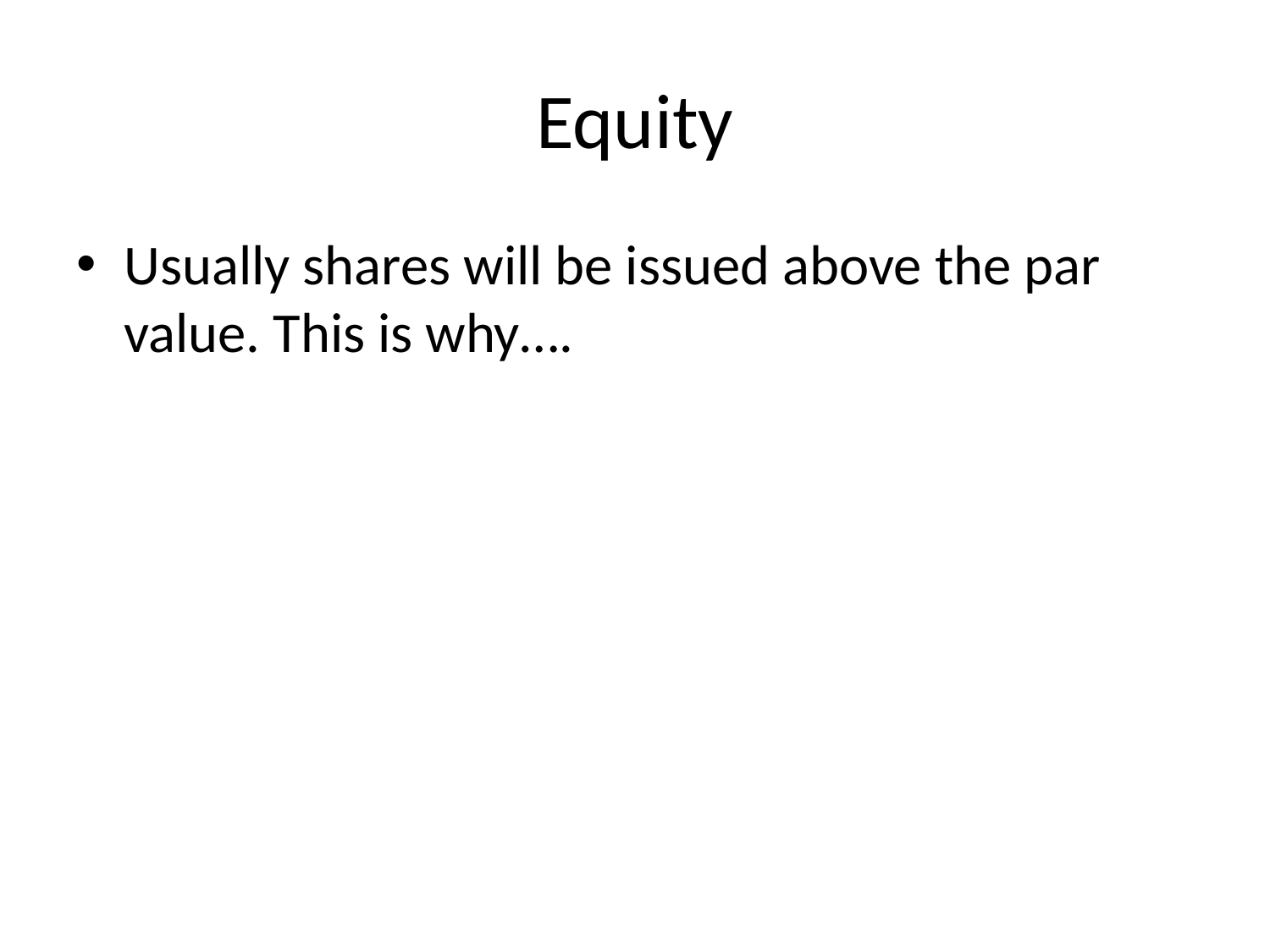

# Equity
Usually shares will be issued above the par value. This is why….